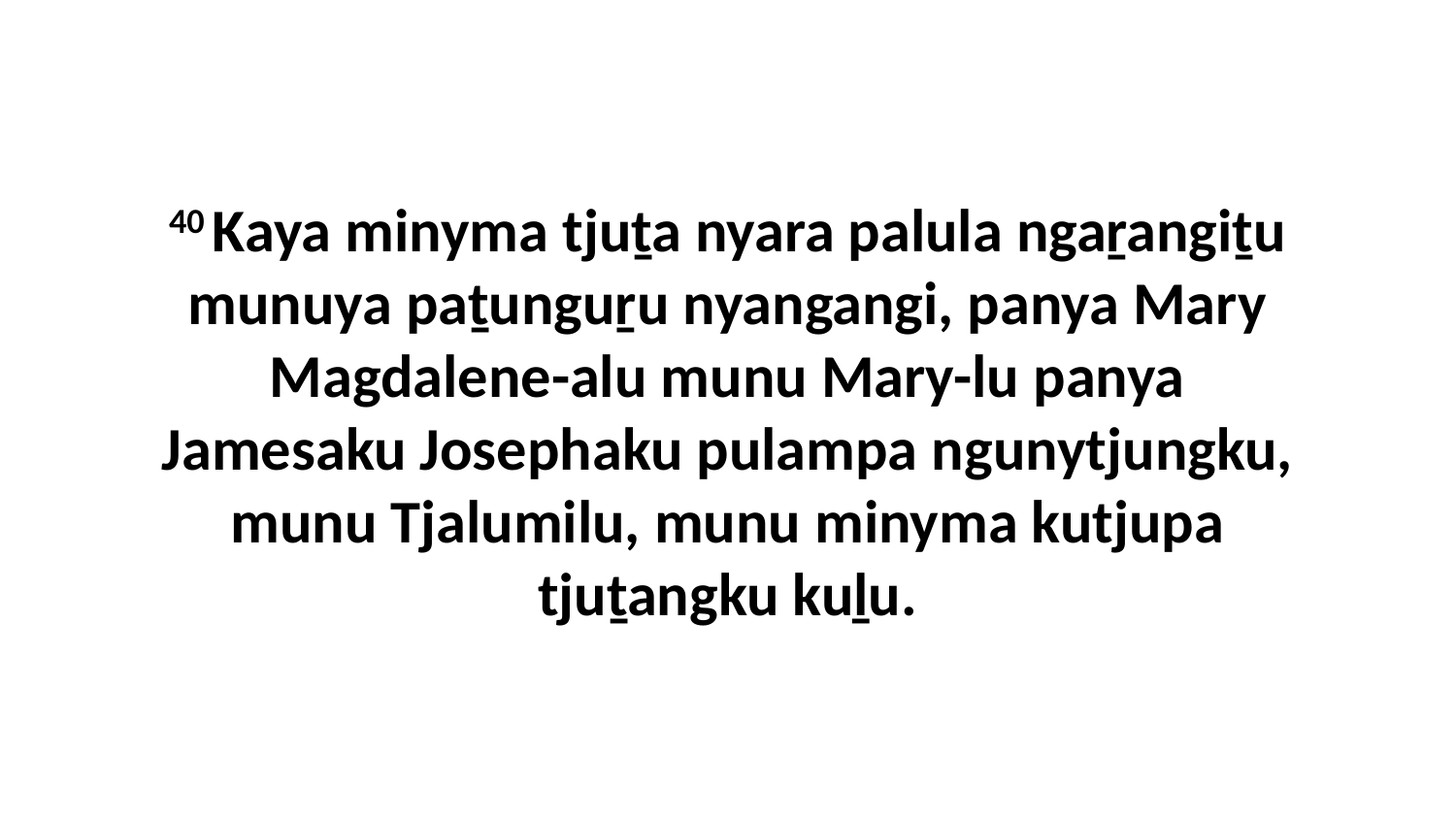

40 Kaya minyma tjuṯa nyara palula ngaṟangiṯu munuya paṯunguṟu nyangangi, panya Mary Magdalene-alu munu Mary-lu panya Jamesaku Josephaku pulampa ngunytjungku, munu Tjalumilu, munu minyma kutjupa tjuṯangku kuḻu.